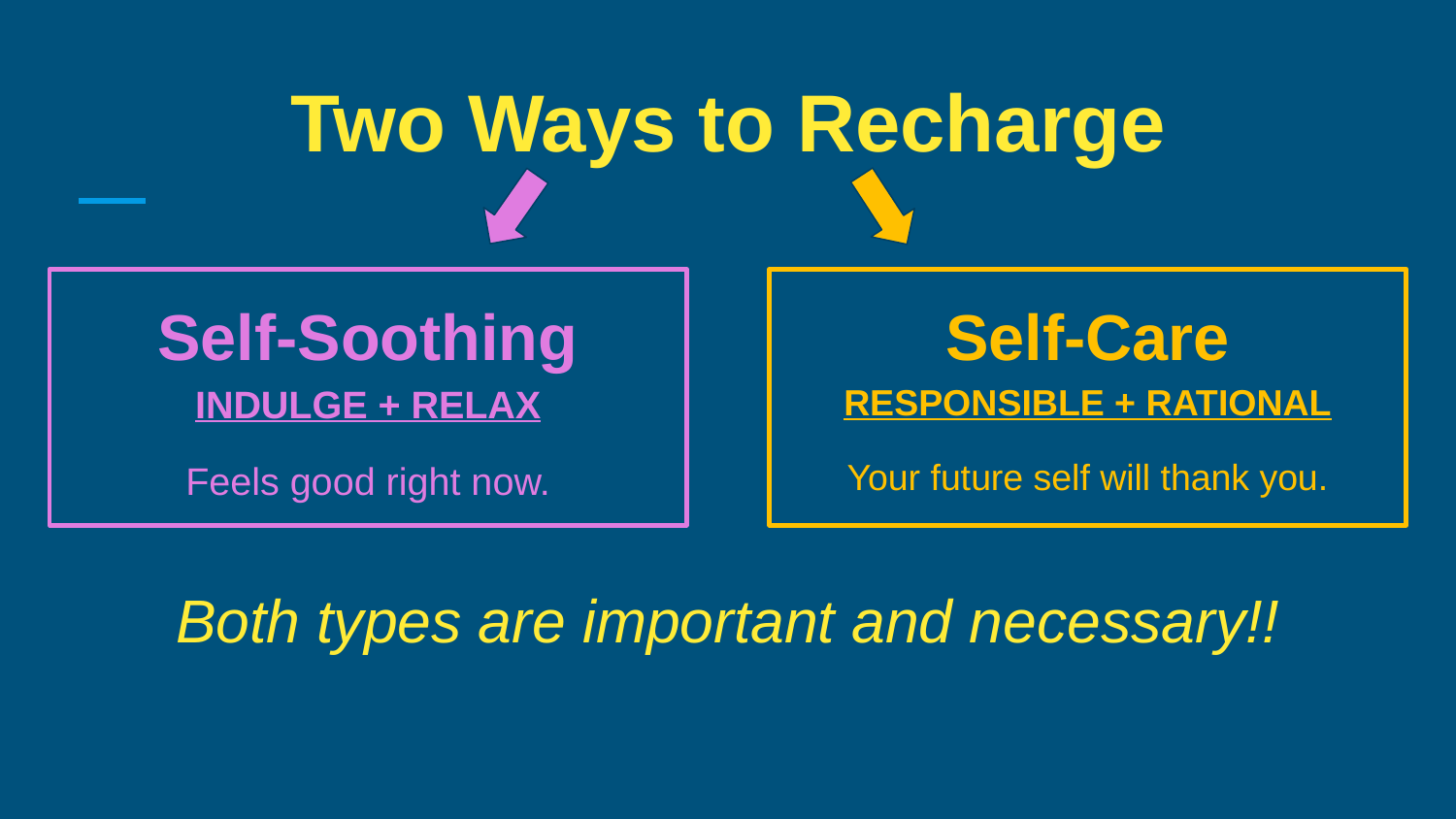

# Two Ways to Recharge

Self-Care
RESPONSIBLE + RATIONAL
Your future self will thank you.
Self-Soothing
INDULGE + RELAX
Feels good right now.
Both types are important and necessary!!